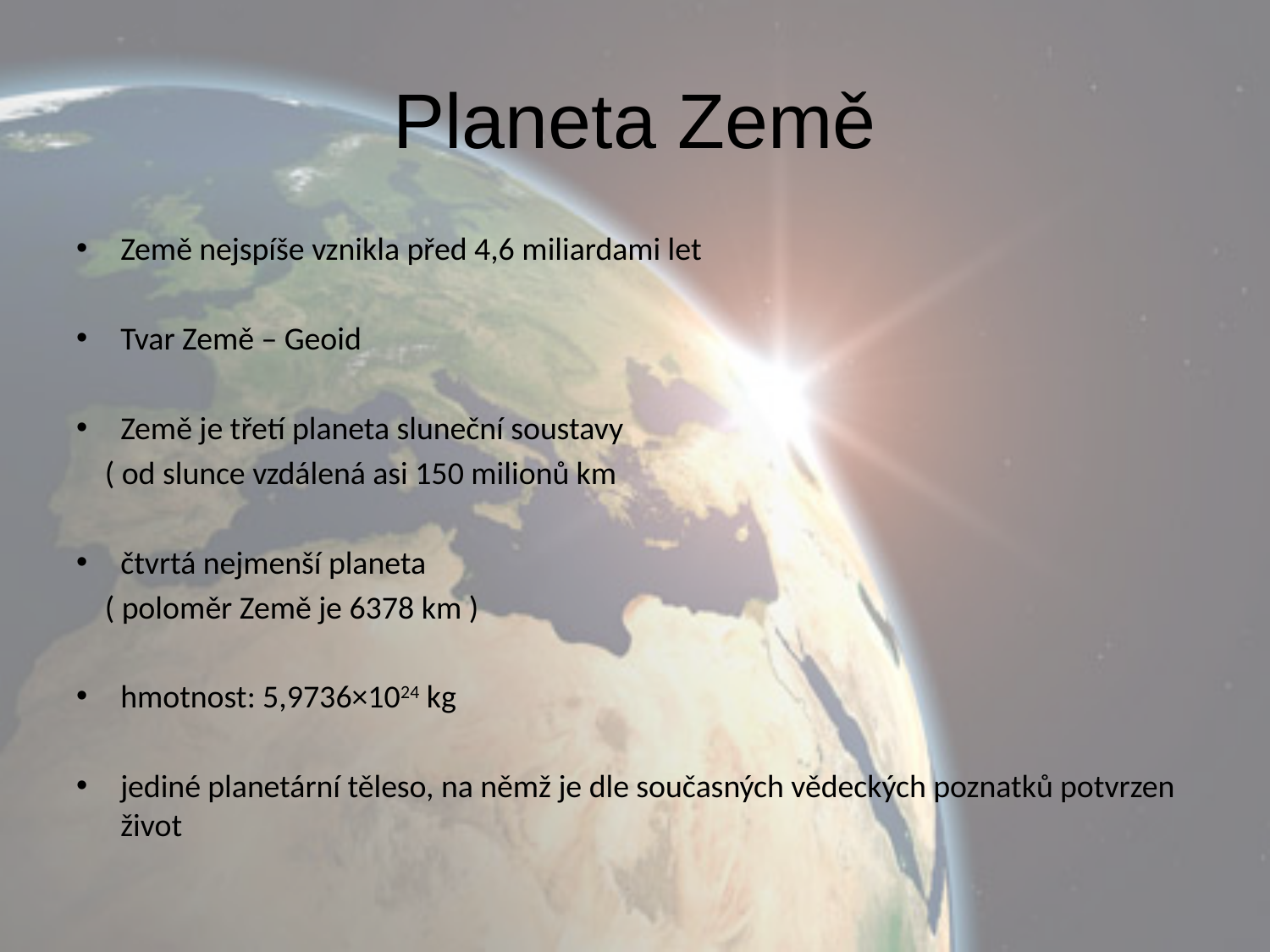

# Planeta Země
Země nejspíše vznikla před 4,6 miliardami let

Tvar Země – Geoid

Země je třetí planeta sluneční soustavy
    ( od slunce vzdálená asi 150 milionů km

čtvrtá nejmenší planeta
    ( poloměr Země je 6378 km )

hmotnost: 5,9736×1024 kg

jediné planetární těleso, na němž je dle současných vědeckých poznatků potvrzen život